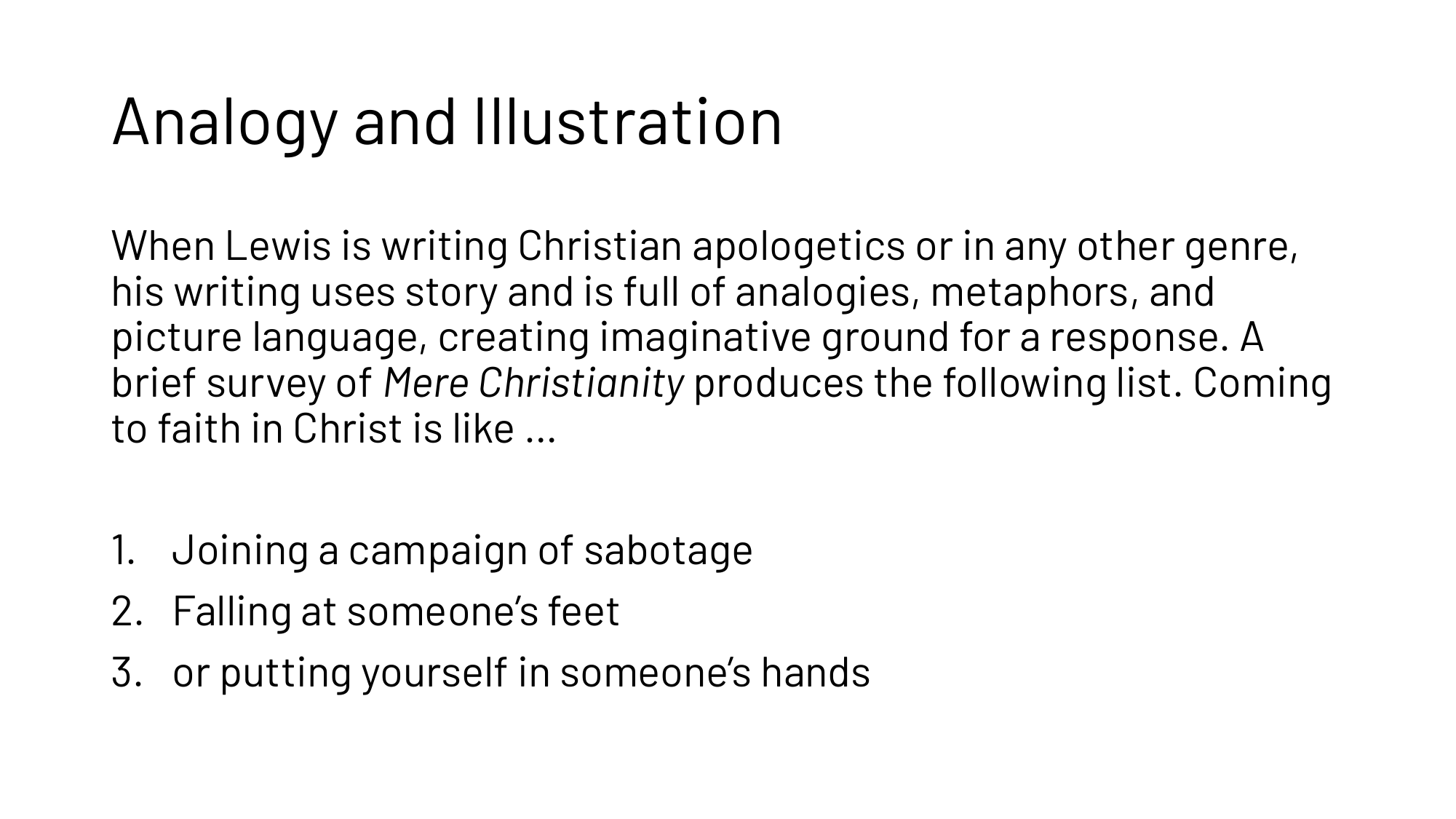

# Analogy and Illustration
When Lewis is writing Christian apologetics or in any other genre, his writing uses story and is full of analogies, metaphors, and picture language, creating imaginative ground for a response. A brief survey of Mere Christianity produces the following list. Coming to faith in Christ is like …

Joining a campaign of sabotage
Falling at someone’s feet
or putting yourself in someone’s hands